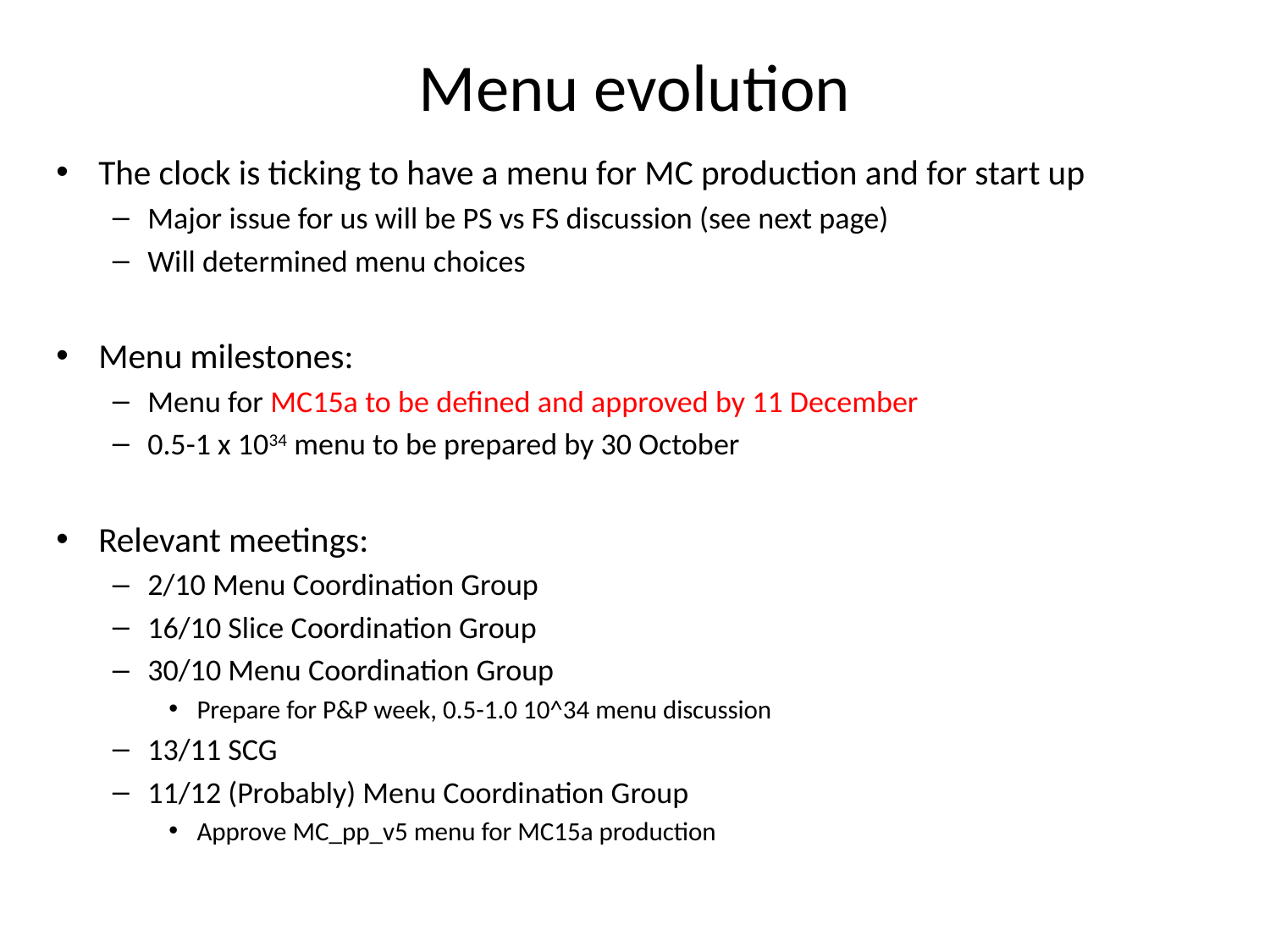

# Menu evolution
The clock is ticking to have a menu for MC production and for start up
Major issue for us will be PS vs FS discussion (see next page)
Will determined menu choices

Menu milestones:
Menu for MC15a to be defined and approved by 11 December
0.5-1 x 1034 menu to be prepared by 30 October

Relevant meetings:
2/10 Menu Coordination Group
16/10 Slice Coordination Group
30/10 Menu Coordination Group
Prepare for P&P week, 0.5-1.0 10^34 menu discussion
13/11 SCG
11/12 (Probably) Menu Coordination Group
Approve MC_pp_v5 menu for MC15a production